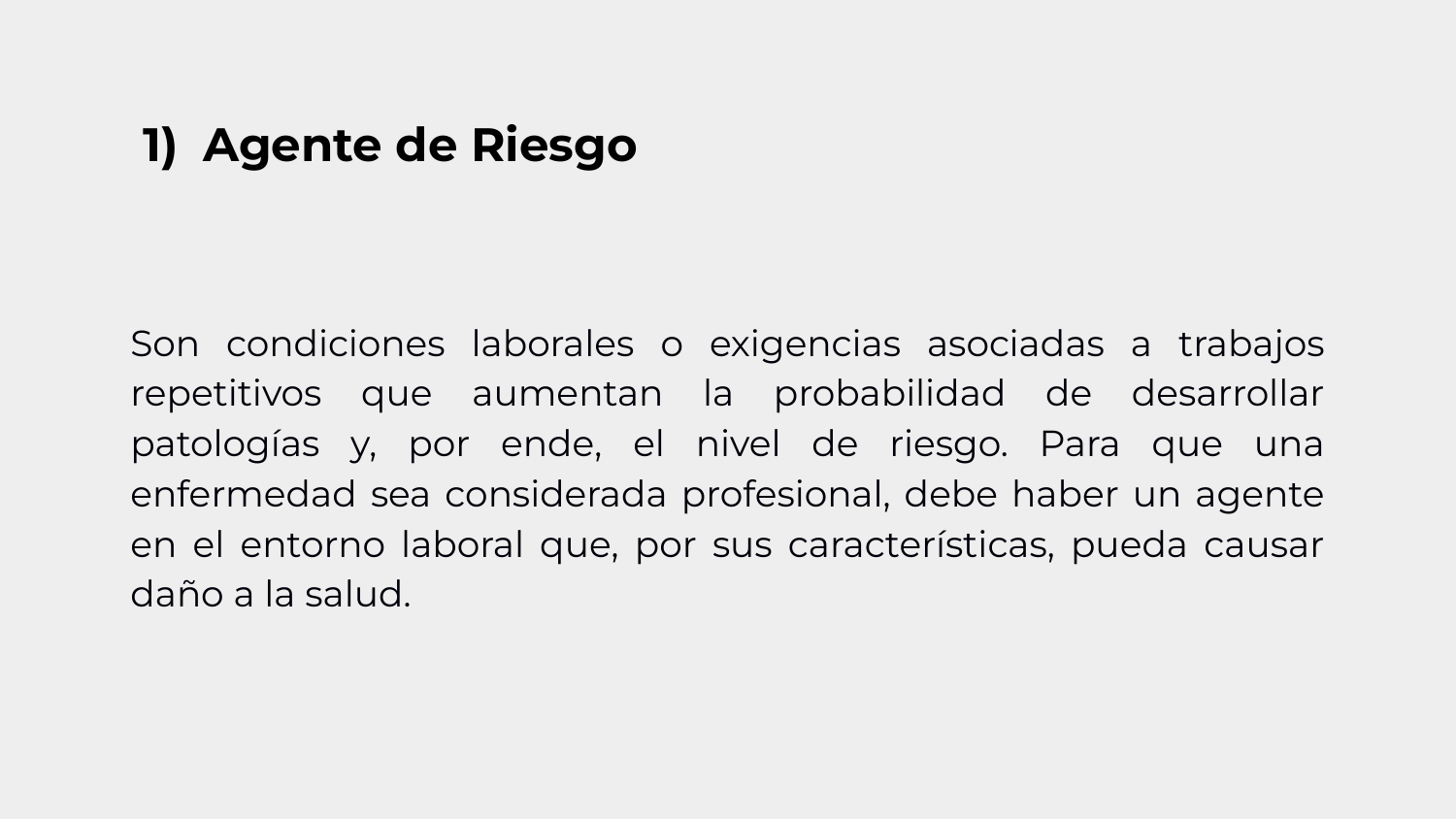

# Agente de Riesgo
Son condiciones laborales o exigencias asociadas a trabajos repetitivos que aumentan la probabilidad de desarrollar patologías y, por ende, el nivel de riesgo. Para que una enfermedad sea considerada profesional, debe haber un agente en el entorno laboral que, por sus características, pueda causar daño a la salud.